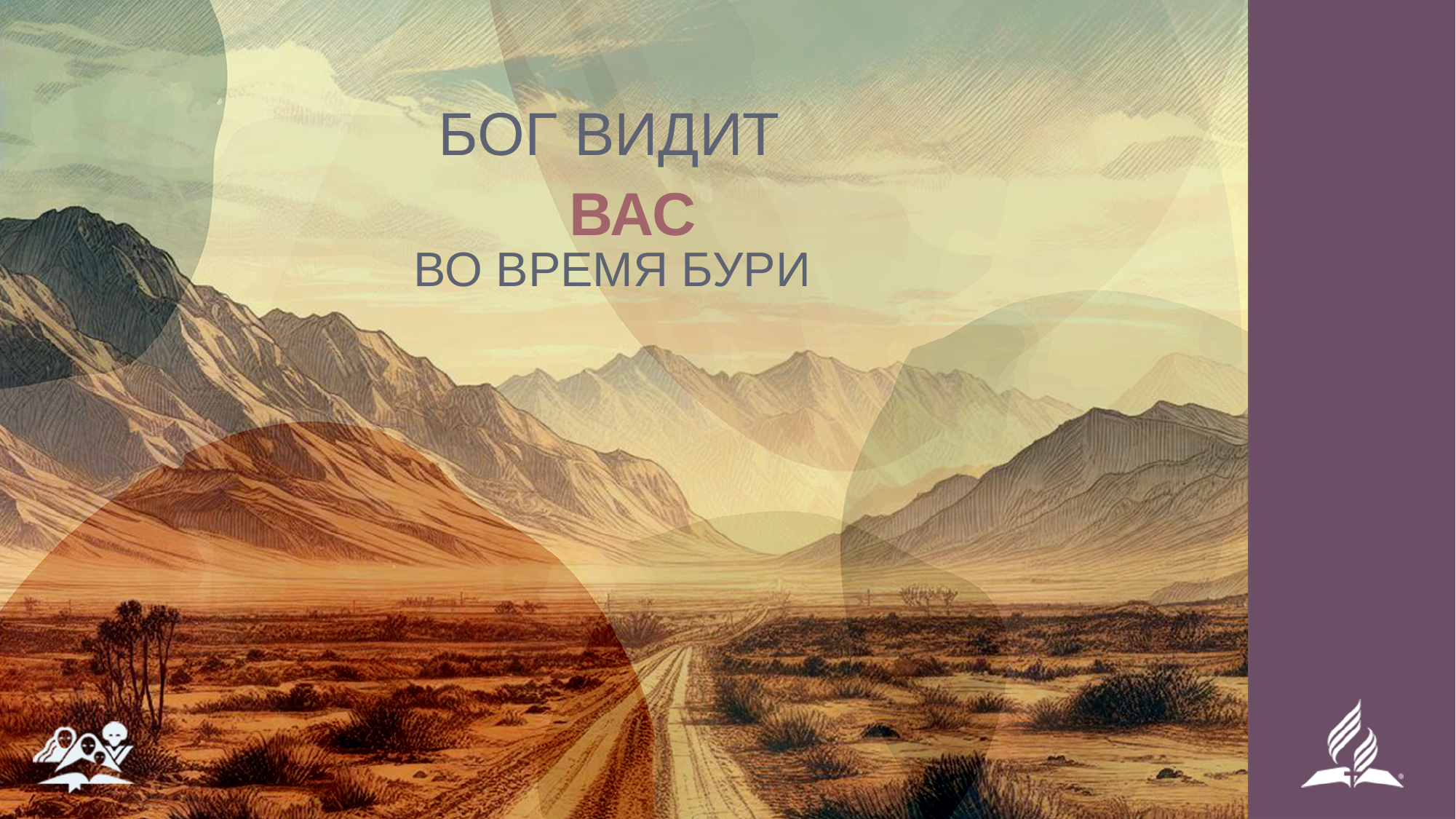

БОГ ВИДИТ
# ВАС
ВО ВРЕМЯ БУРИ